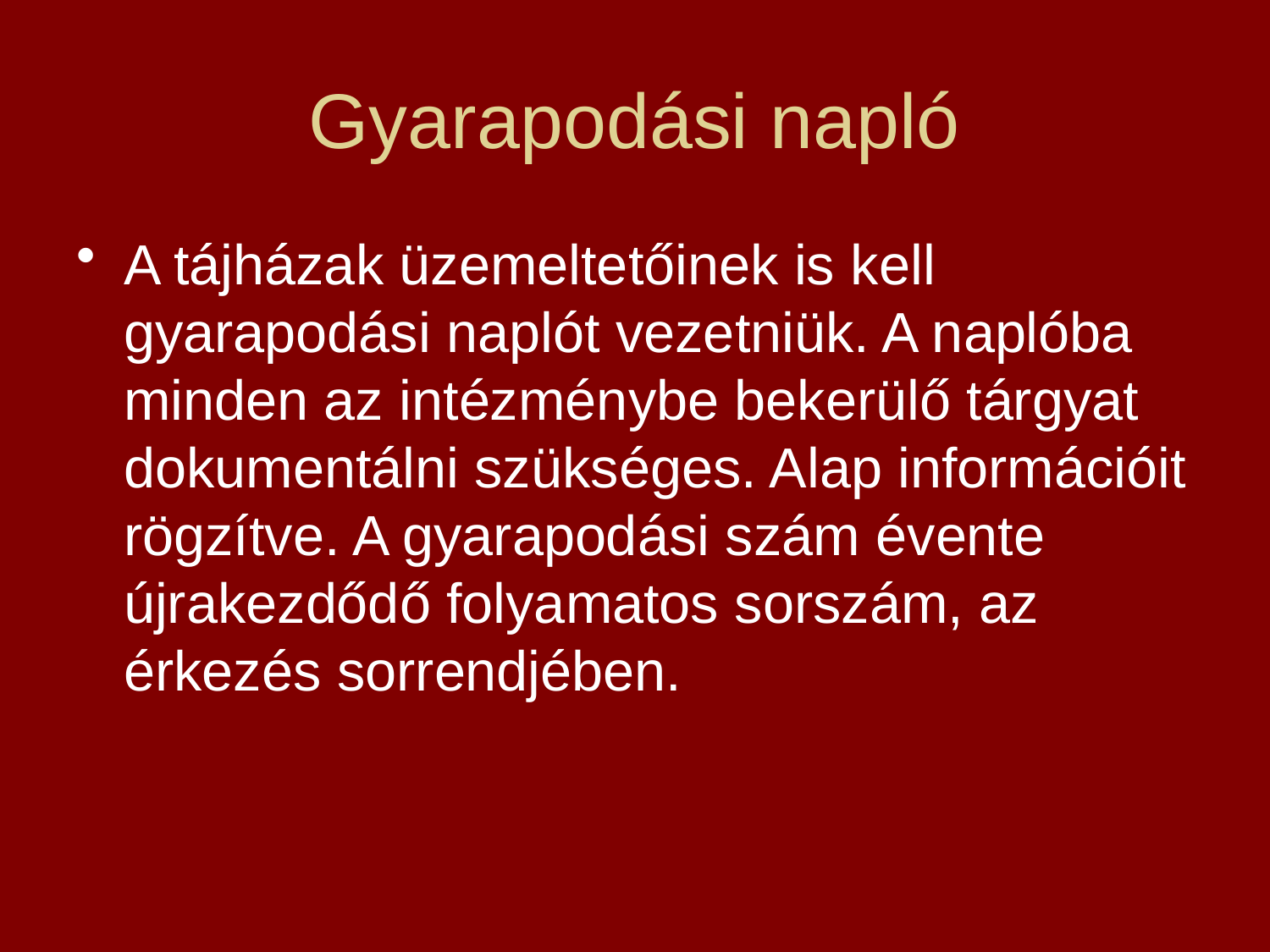

# Gyarapodási napló
A tájházak üzemeltetőinek is kell gyarapodási naplót vezetniük. A naplóba minden az intézménybe bekerülő tárgyat dokumentálni szükséges. Alap információit rögzítve. A gyarapodási szám évente újrakezdődő folyamatos sorszám, az érkezés sorrendjében.